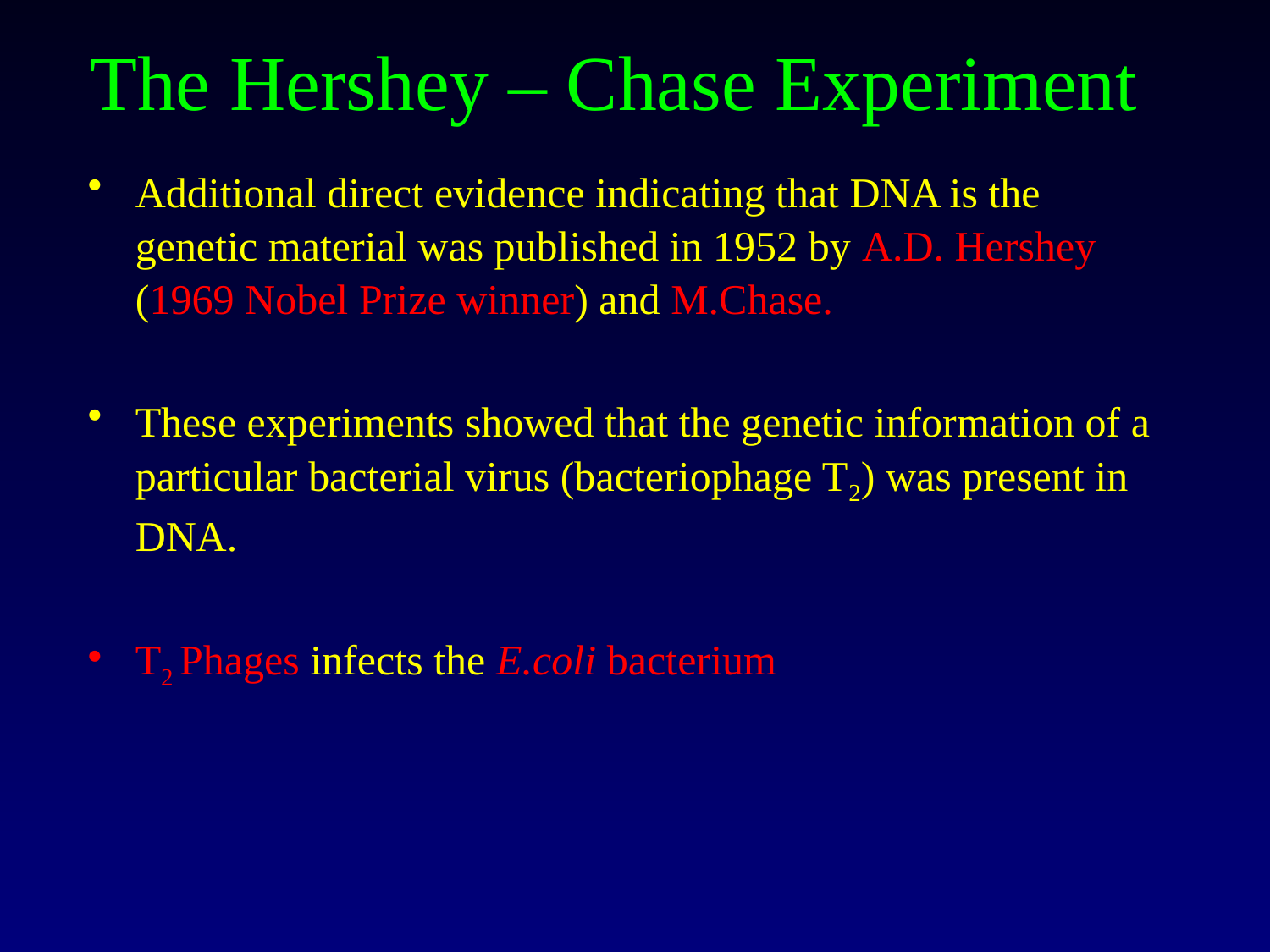

# The Hershey – Chase Experiment
Additional direct evidence indicating that DNA is the genetic material was published in 1952 by A.D. Hershey (1969 Nobel Prize winner) and M.Chase.

These experiments showed that the genetic information of a particular bacterial virus (bacteriophage T2) was present in DNA.

T2 Phages infects the E.coli bacterium